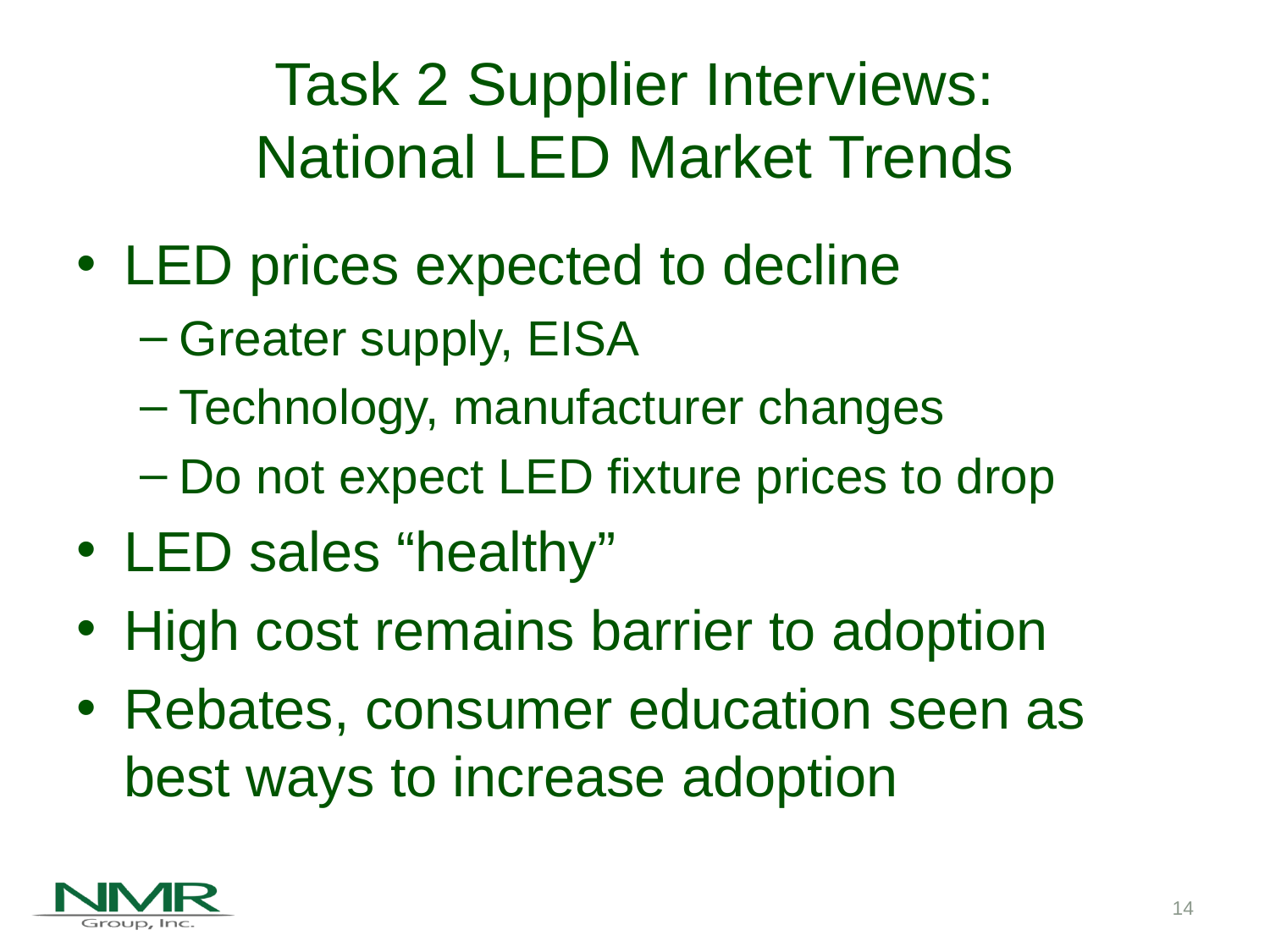

# Task 2 Supplier Interviews: National LED Market Trends
LED prices expected to decline
Greater supply, EISA
Technology, manufacturer changes
Do not expect LED fixture prices to drop
LED sales “healthy”
High cost remains barrier to adoption
Rebates, consumer education seen as best ways to increase adoption

14